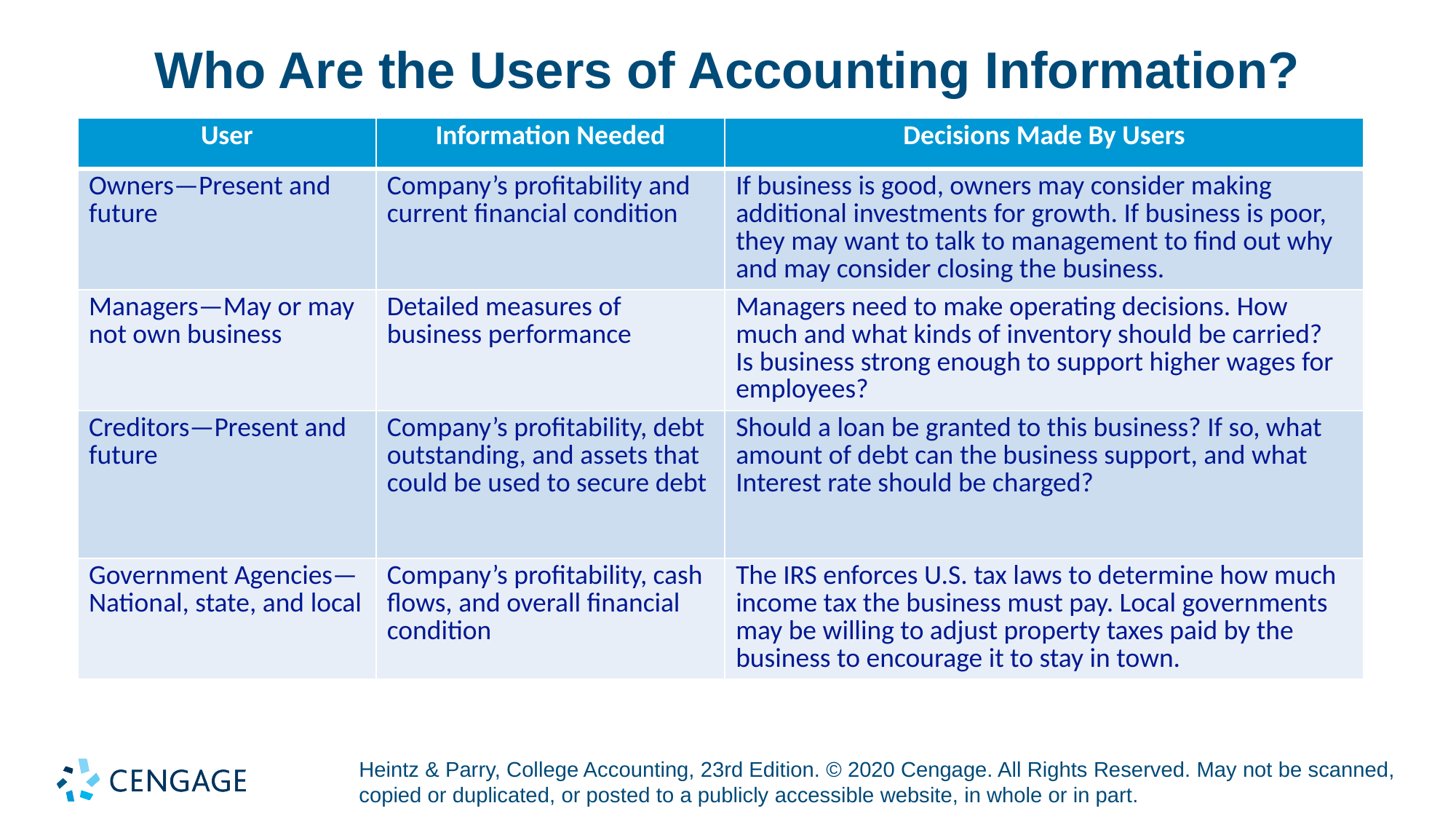

# Who Are the Users of Accounting Information?
| User | Information Needed | Decisions Made By Users |
| --- | --- | --- |
| Owners—Present and future | Company’s profitability and current financial condition | If business is good, owners may consider making additional investments for growth. If business is poor, they may want to talk to management to find out why and may consider closing the business. |
| Managers—May or may not own business | Detailed measures of business performance | Managers need to make operating decisions. How much and what kinds of inventory should be carried? Is business strong enough to support higher wages for employees? |
| Creditors—Present and future | Company’s profitability, debt outstanding, and assets that could be used to secure debt | Should a loan be granted to this business? If so, what amount of debt can the business support, and what Interest rate should be charged? |
| Government Agencies—National, state, and local | Company’s profitability, cash flows, and overall financial condition | The IRS enforces U.S. tax laws to determine how much income tax the business must pay. Local governments may be willing to adjust property taxes paid by the business to encourage it to stay in town. |